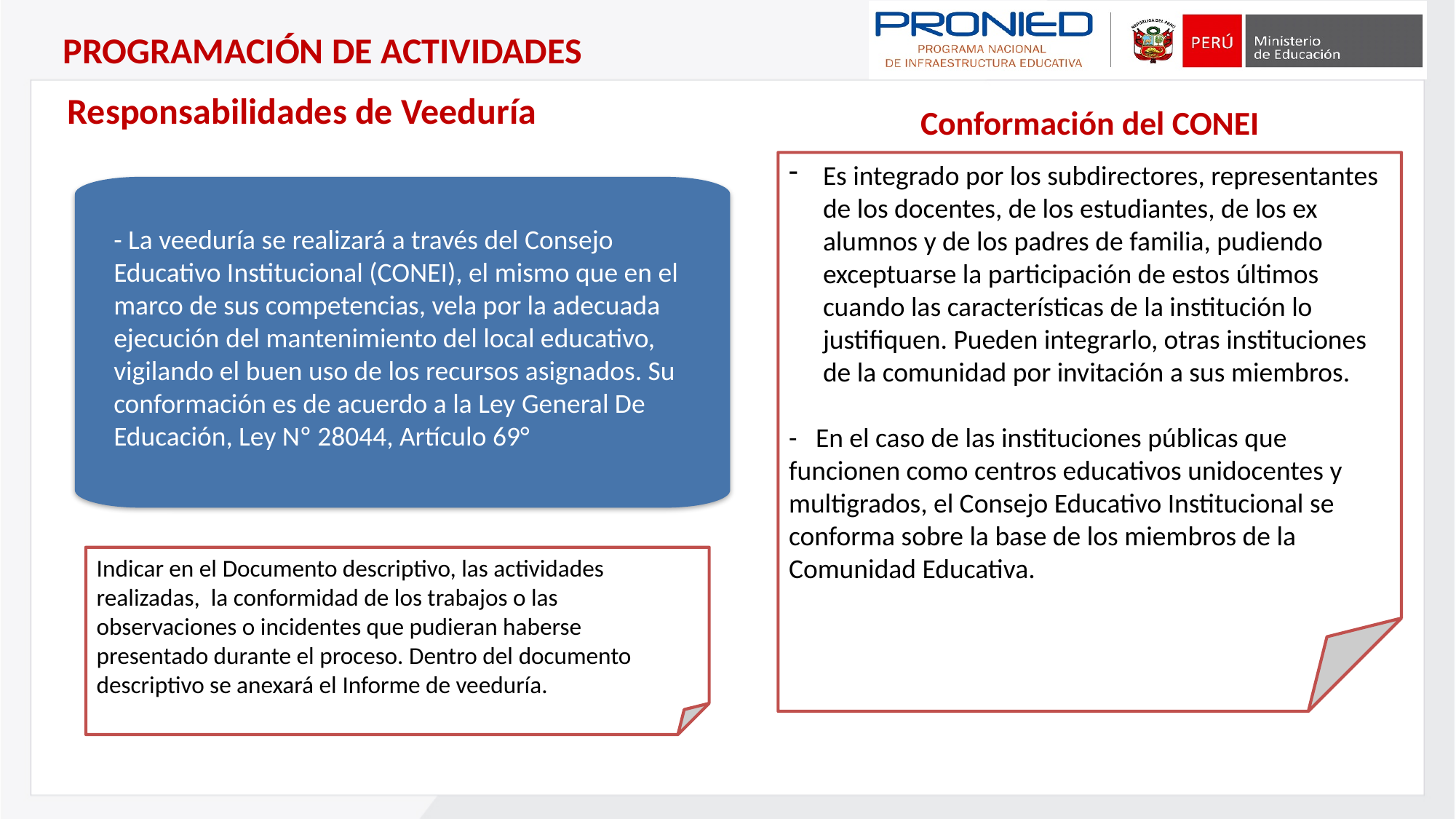

PROGRAMACIÓN DE ACTIVIDADES
Responsabilidades de Veeduría
Conformación del CONEI
Es integrado por los subdirectores, representantes de los docentes, de los estudiantes, de los ex alumnos y de los padres de familia, pudiendo exceptuarse la participación de estos últimos cuando las características de la institución lo justifiquen. Pueden integrarlo, otras instituciones de la comunidad por invitación a sus miembros.

-   En el caso de las instituciones públicas que      funcionen como centros educativos unidocentes y multigrados, el Consejo Educativo Institucional se conforma sobre la base de los miembros de la Comunidad Educativa.

- La veeduría se realizará a través del Consejo Educativo Institucional (CONEI), el mismo que en el marco de sus competencias, vela por la adecuada ejecución del mantenimiento del local educativo, vigilando el buen uso de los recursos asignados. Su conformación es de acuerdo a la Ley General De Educación, Ley Nº 28044, Artículo 69°

Indicar en el Documento descriptivo, las actividades realizadas,  la conformidad de los trabajos o las observaciones o incidentes que pudieran haberse presentado durante el proceso. Dentro del documento descriptivo se anexará el Informe de veeduría.
Elegidos en Asamblea